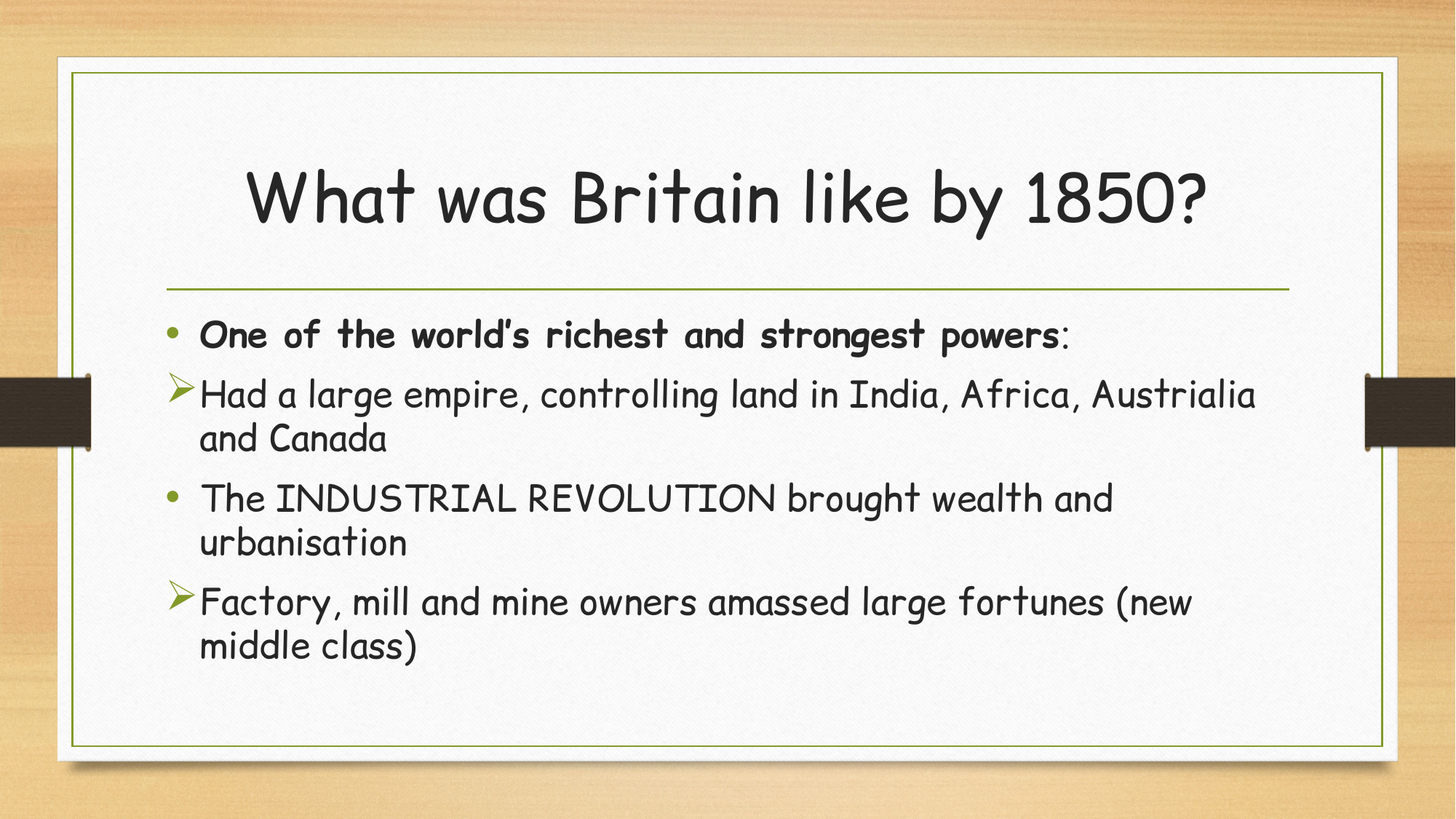

# What was Britain like by 1850?
One of the world’s richest and strongest powers:
Had a large empire, controlling land in India, Africa, Austrialia and Canada
The INDUSTRIAL REVOLUTION brought wealth and urbanisation
Factory, mill and mine owners amassed large fortunes (new middle class)